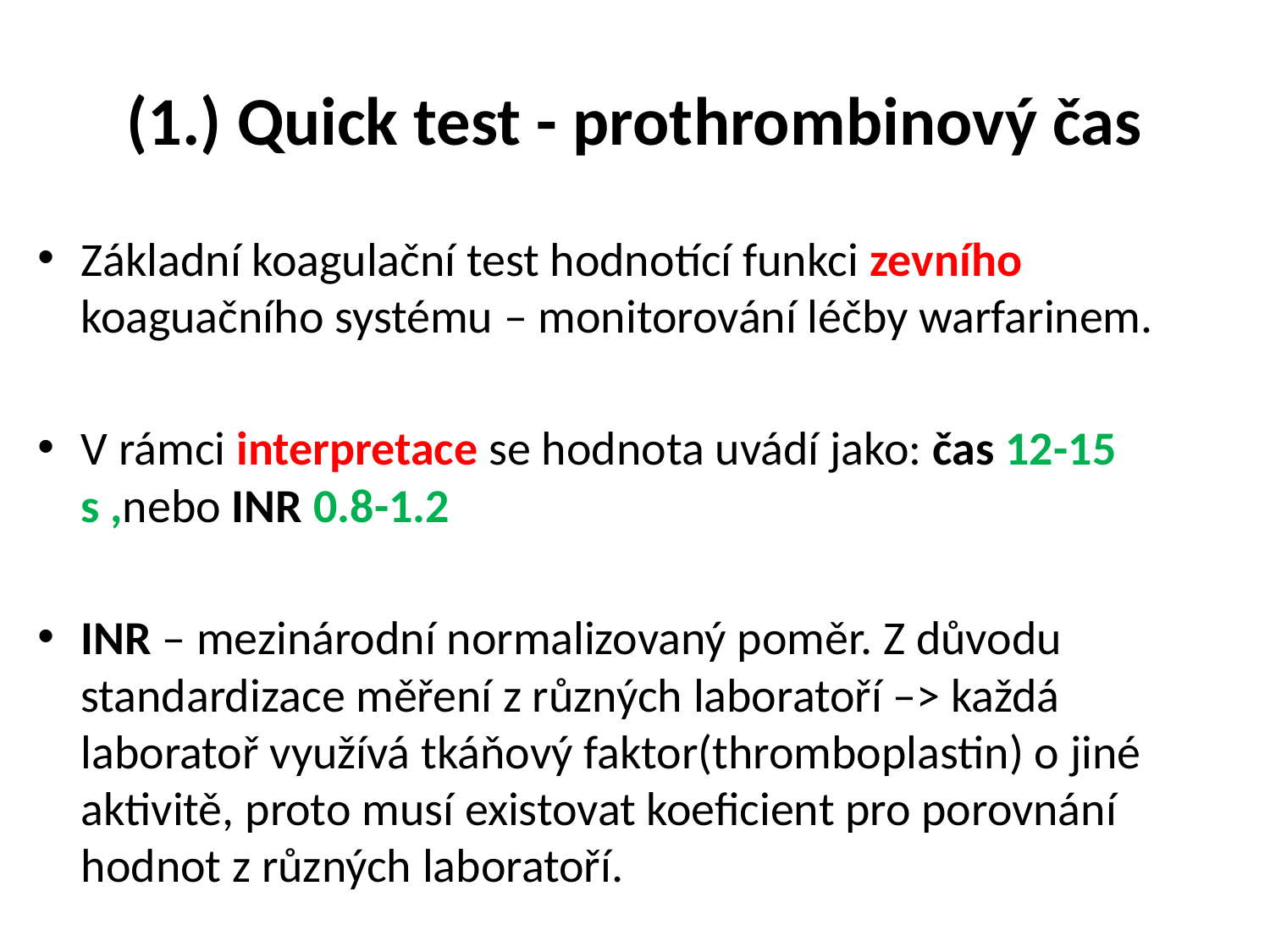

# (1.) Quick test - prothrombinový čas
Základní koagulační test hodnotící funkci zevního koaguačního systému – monitorování léčby warfarinem.

V rámci interpretace se hodnota uvádí jako: čas 12-15 s ,nebo INR 0.8-1.2

INR – mezinárodní normalizovaný poměr. Z důvodu standardizace měření z různých laboratoří –> každá laboratoř využívá tkáňový faktor(thromboplastin) o jiné aktivitě, proto musí existovat koeficient pro porovnání hodnot z různých laboratoří.